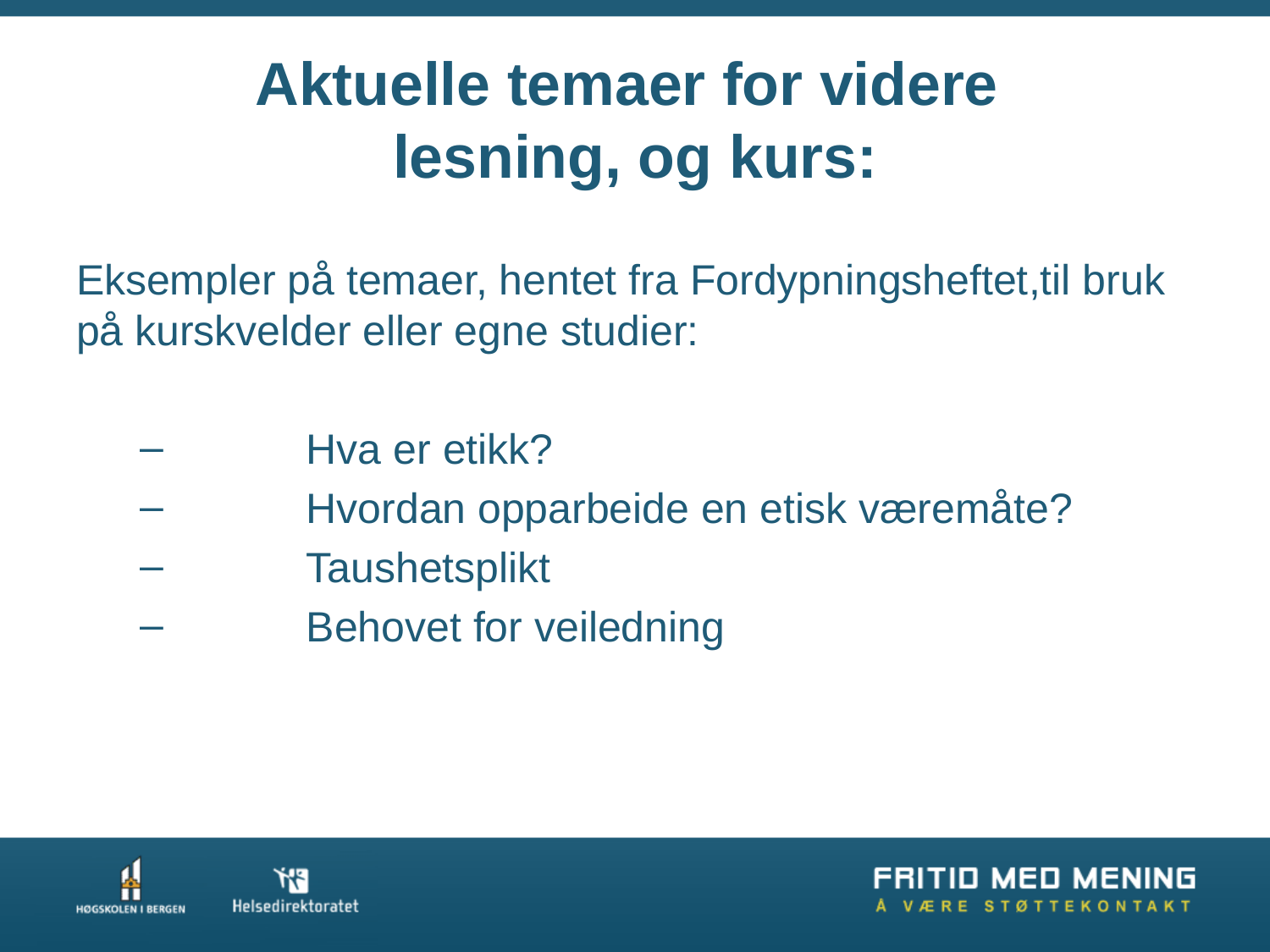

# Aktuelle temaer for videre lesning, og kurs:
Eksempler på temaer, hentet fra Fordypningsheftet,til bruk på kurskvelder eller egne studier:

	Hva er etikk?
	Hvordan opparbeide en etisk væremåte?
	Taushetsplikt
	Behovet for veiledning